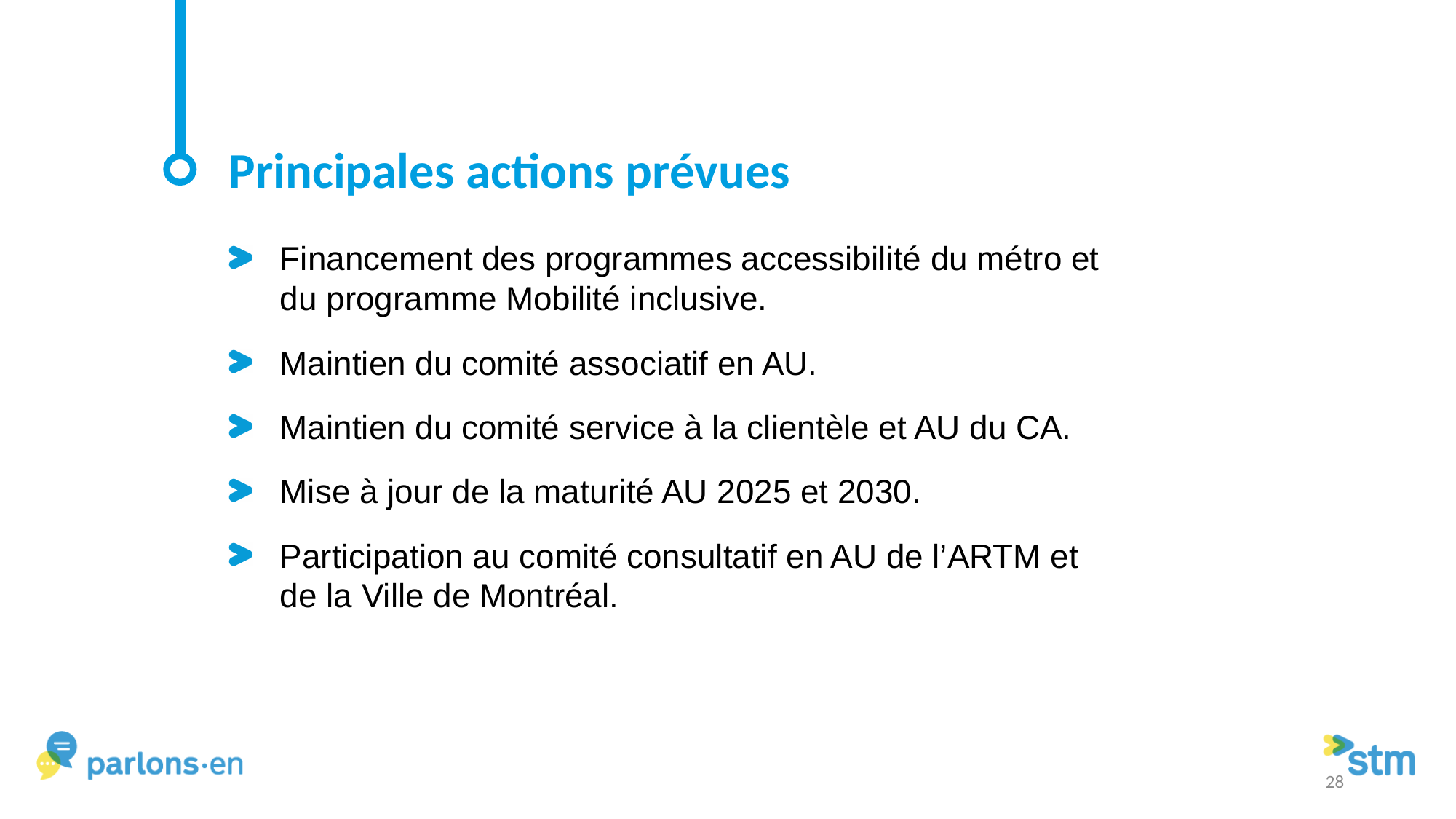

Principales actions prévues

Financement des programmes accessibilité du métro et
du programme Mobilité inclusive.
Maintien du comité associatif en AU.
Maintien du comité service à la clientèle et AU du CA.
Mise à jour de la maturité AU 2025 et 2030.
Participation au comité consultatif en AU de l’ARTM et
de la Ville de Montréal.

28